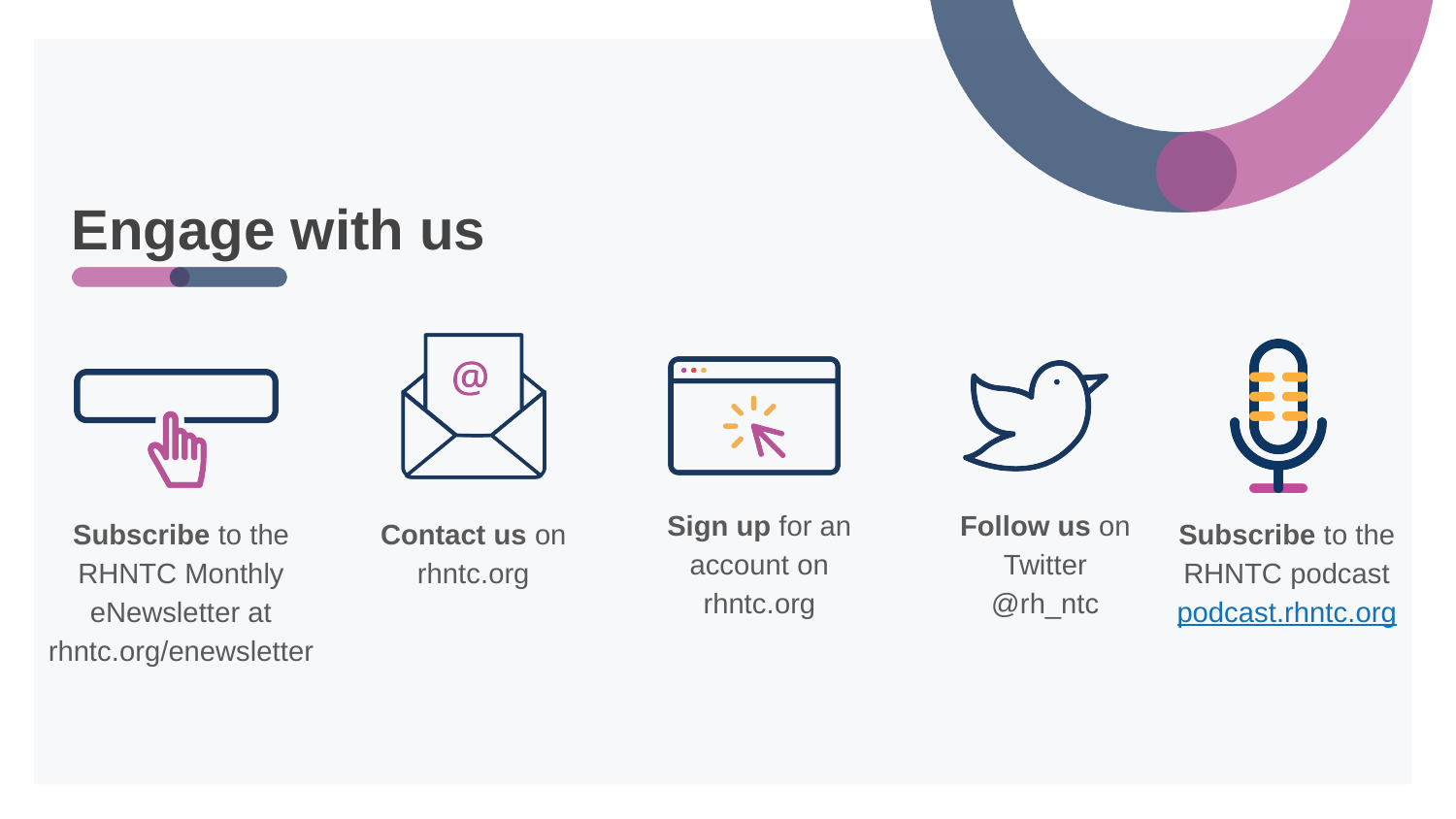

# Engage with us
Sign up for an account on rhntc.org
Follow us on Twitter @rh_ntc
Subscribe to the RHNTC Monthly eNewsletter at rhntc.org/enewsletter
Contact us on rhntc.org
Subscribe to the RHNTC podcast
podcast.rhntc.org